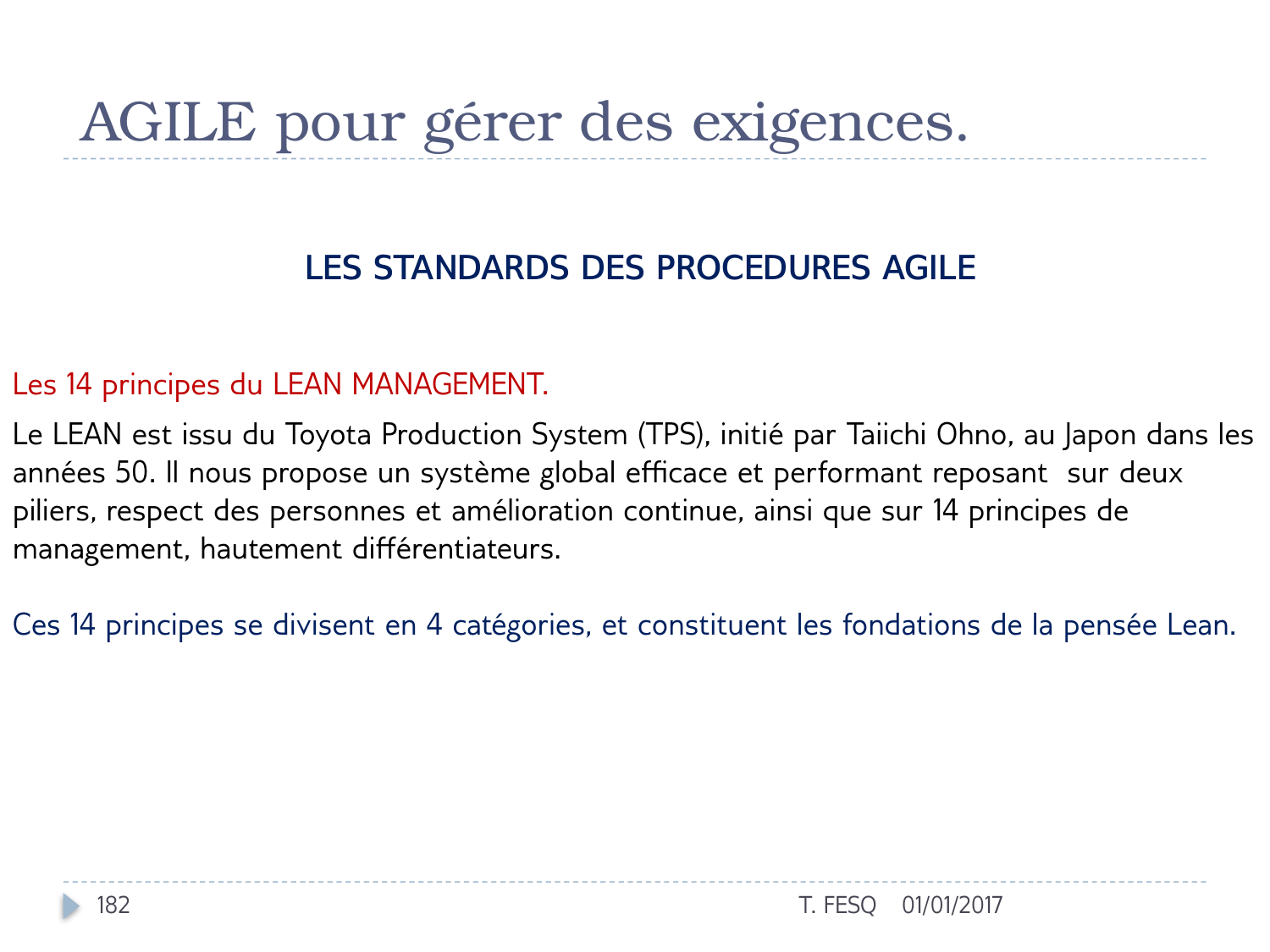

# AGILE pour gérer des exigences.
 LES STANDARDS DES PROCEDURES AGILE
Les 14 principes du LEAN MANAGEMENT.
Le LEAN est issu du Toyota Production System (TPS), initié par Taiichi Ohno, au Japon dans les années 50. Il nous propose un système global efficace et performant reposant  sur deux piliers, respect des personnes et amélioration continue, ainsi que sur 14 principes de management, hautement différentiateurs.

Ces 14 principes se divisent en 4 catégories, et constituent les fondations de la pensée Lean.
182
T. FESQ
01/01/2017